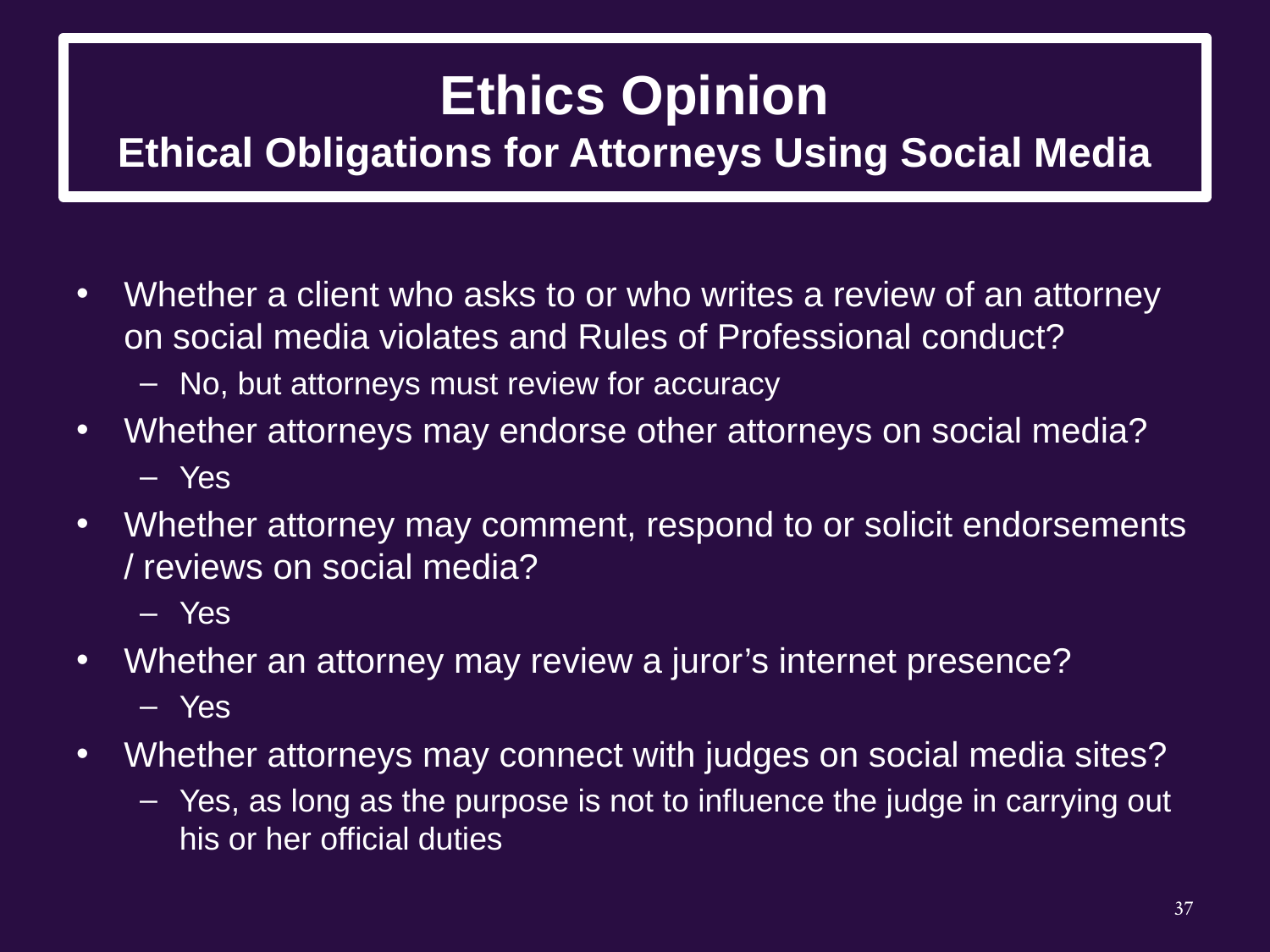

# Ethics Opinion Ethical Obligations for Attorneys Using Social Media
Whether a client who asks to or who writes a review of an attorney on social media violates and Rules of Professional conduct?
No, but attorneys must review for accuracy
Whether attorneys may endorse other attorneys on social media?
Yes
Whether attorney may comment, respond to or solicit endorsements / reviews on social media?
Yes
Whether an attorney may review a juror’s internet presence?
Yes
Whether attorneys may connect with judges on social media sites?
Yes, as long as the purpose is not to influence the judge in carrying out his or her official duties
37